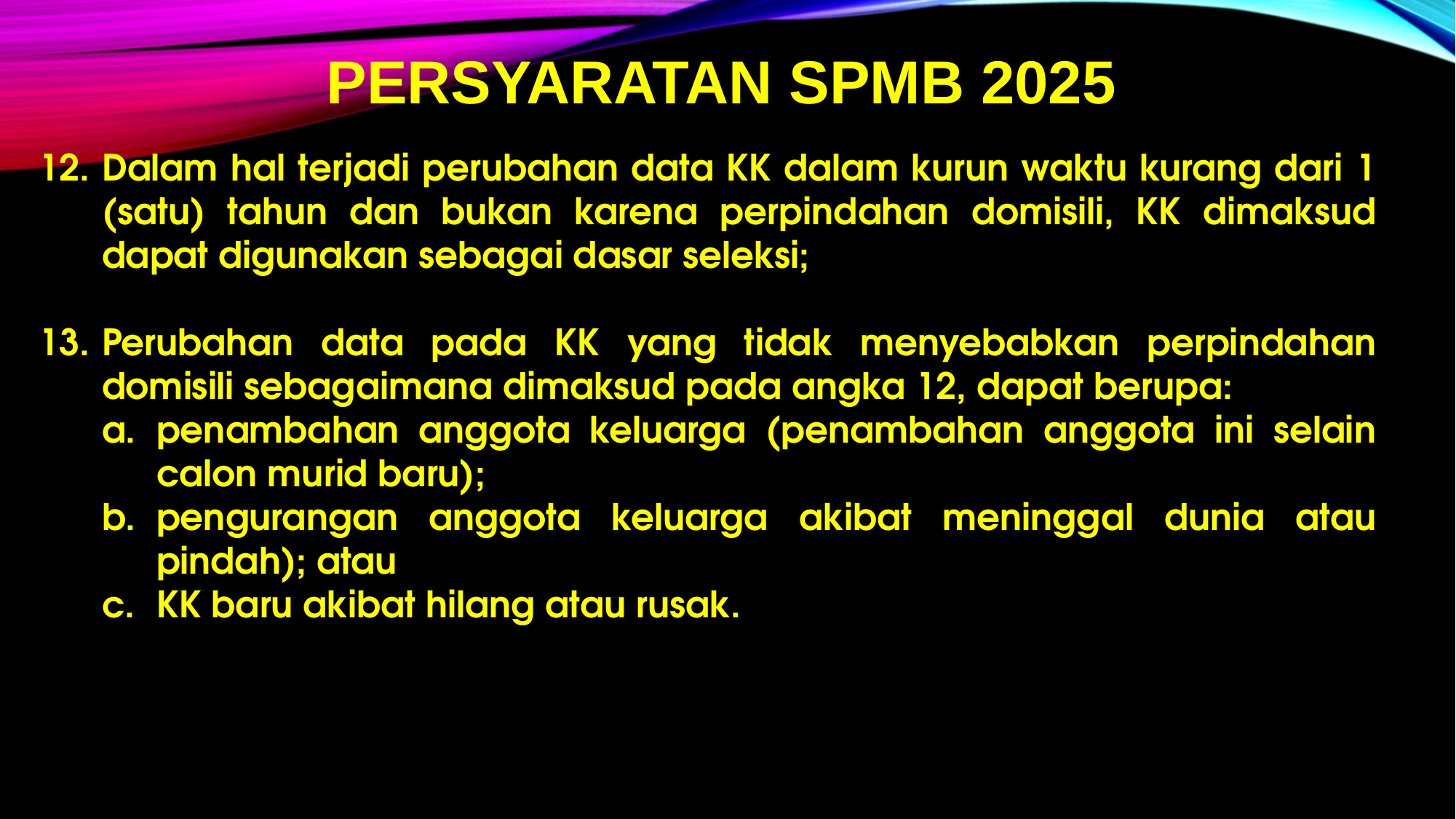

# PERSYARATAN SPMB 2025
Dalam hal terjadi perubahan data KK dalam kurun waktu kurang dari 1 (satu) tahun dan bukan karena perpindahan domisili, KK dimaksud dapat digunakan sebagai dasar seleksi;

Perubahan data pada KK yang tidak menyebabkan perpindahan domisili sebagaimana dimaksud pada angka 12, dapat berupa:
penambahan anggota keluarga (penambahan anggota ini selain calon murid baru);
pengurangan anggota keluarga akibat meninggal dunia atau pindah); atau
KK baru akibat hilang atau rusak.